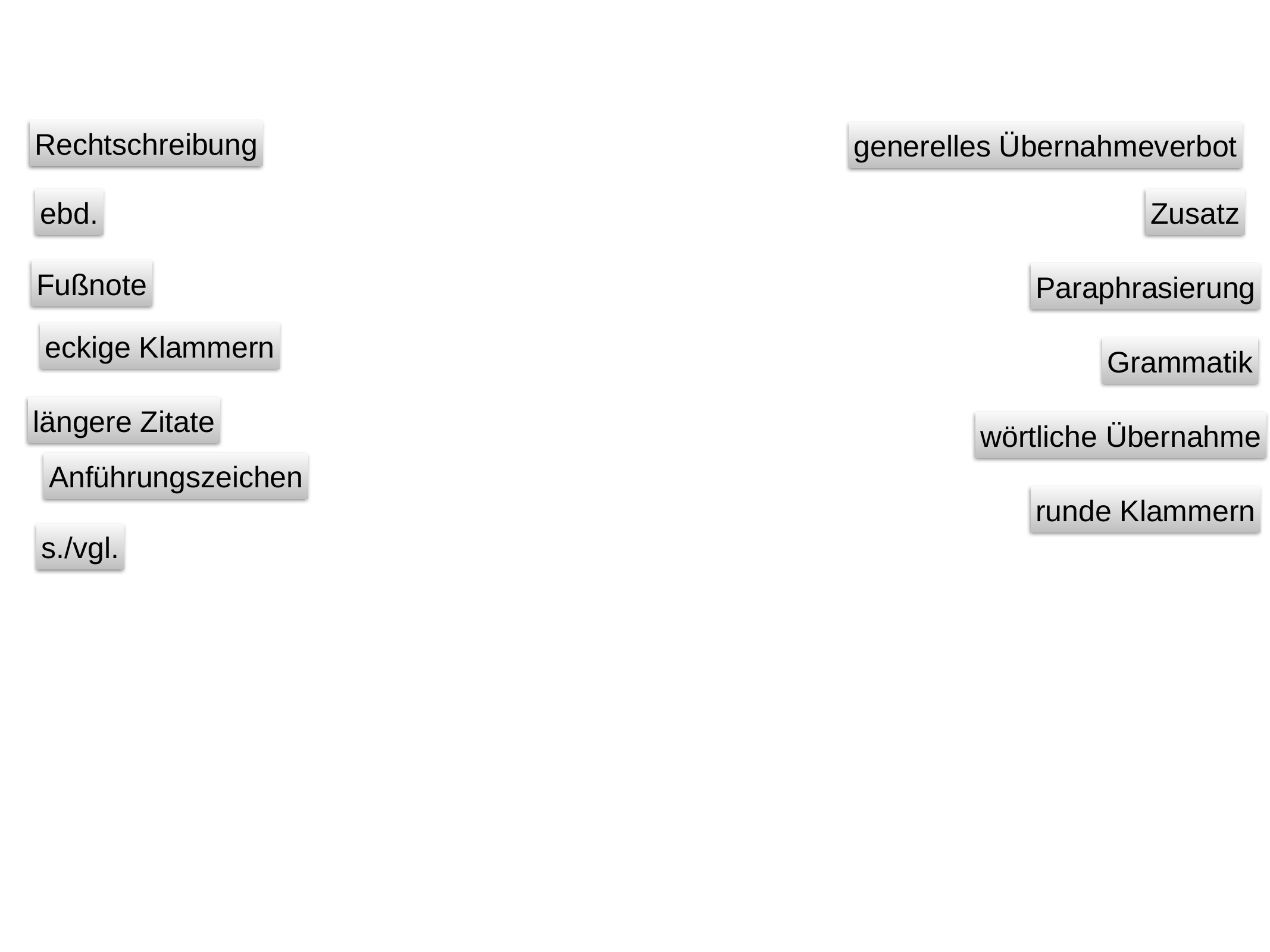

Rechtschreibung
generelles Übernahmeverbot
ebd.
Zusatz
Fußnote
Paraphrasierung
eckige Klammern
Grammatik
längere Zitate
wörtliche Übernahme
Anführungszeichen
runde Klammern
s./vgl.